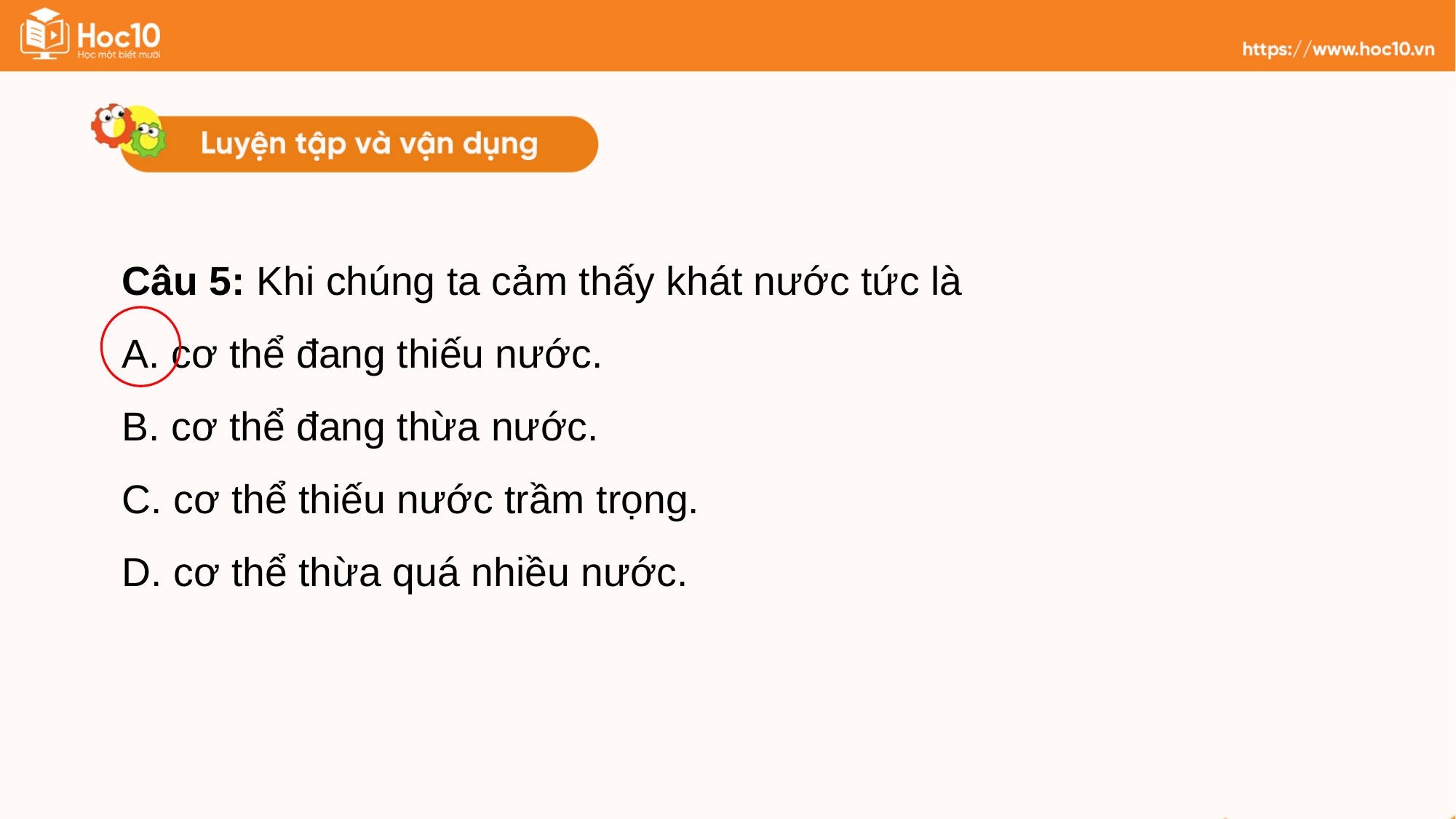

Câu 5: Khi chúng ta cảm thấy khát nước tức là
A. cơ thể đang thiếu nước.
B. cơ thể đang thừa nước.
C. cơ thể thiếu nước trầm trọng.
D. cơ thể thừa quá nhiều nước.